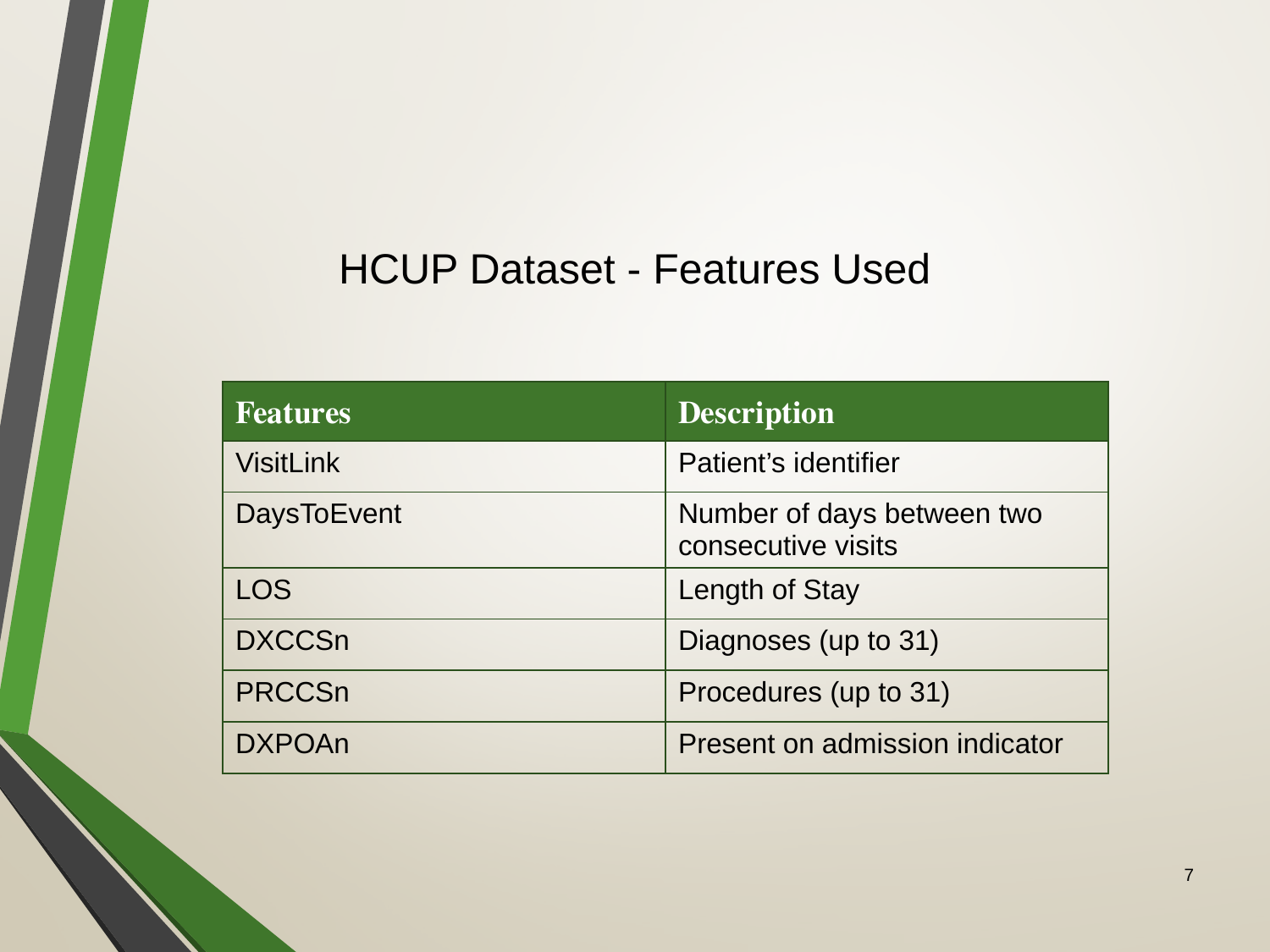

HCUP Dataset - Features Used
| Features | Description |
| --- | --- |
| VisitLink | Patient’s identifier |
| DaysToEvent | Number of days between two consecutive visits |
| LOS | Length of Stay |
| DXCCSn | Diagnoses (up to 31) |
| PRCCSn | Procedures (up to 31) |
| DXPOAn | Present on admission indicator |
7